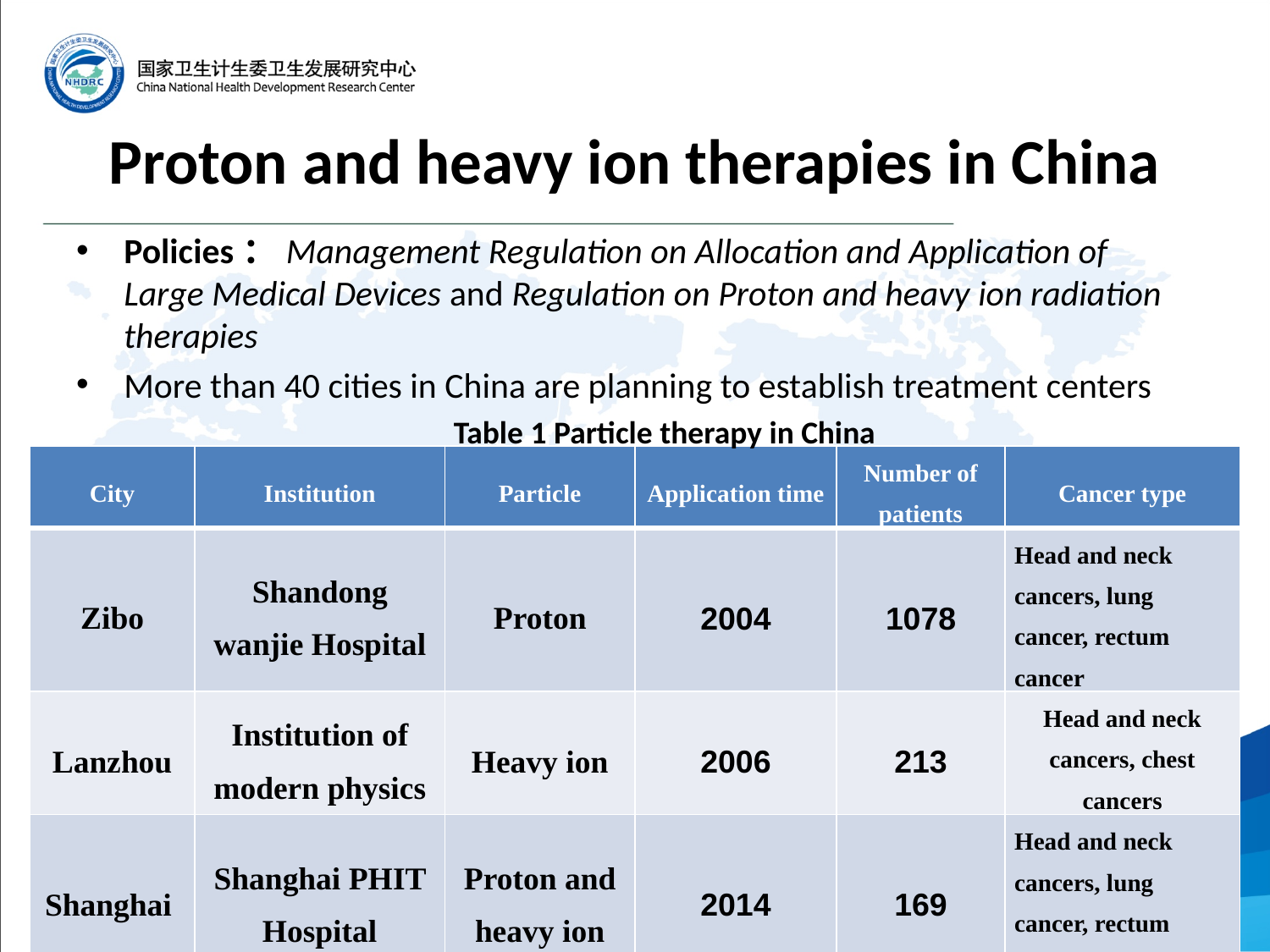

# Proton and heavy ion therapies in China
Policies：Management Regulation on Allocation and Application of Large Medical Devices and Regulation on Proton and heavy ion radiation therapies
More than 40 cities in China are planning to establish treatment centers

Table 1 Particle therapy in China
| City | Institution | Particle | Application time | Number of patients | Cancer type |
| --- | --- | --- | --- | --- | --- |
| Zibo | Shandong wanjie Hospital | Proton | 2004 | 1078 | Head and neck cancers, lung cancer, rectum cancer |
| Lanzhou | Institution of modern physics | Heavy ion | 2006 | 213 | Head and neck cancers, chest cancers |
| Shanghai | Shanghai PHIT Hospital | Proton and heavy ion | 2014 | 169 | Head and neck cancers, lung cancer, rectum cancer |